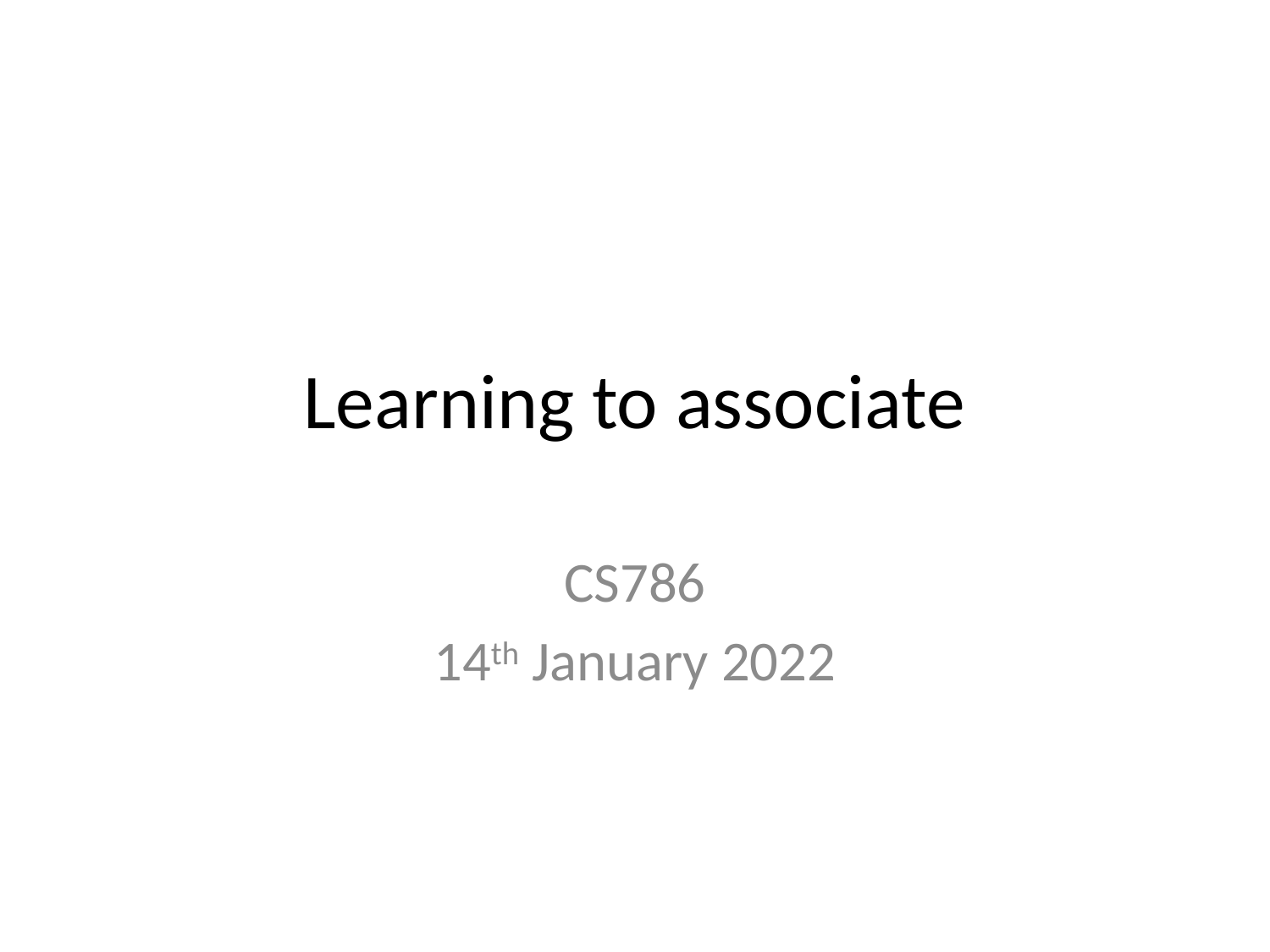

# Learning to associate
CS786
14th January 2022